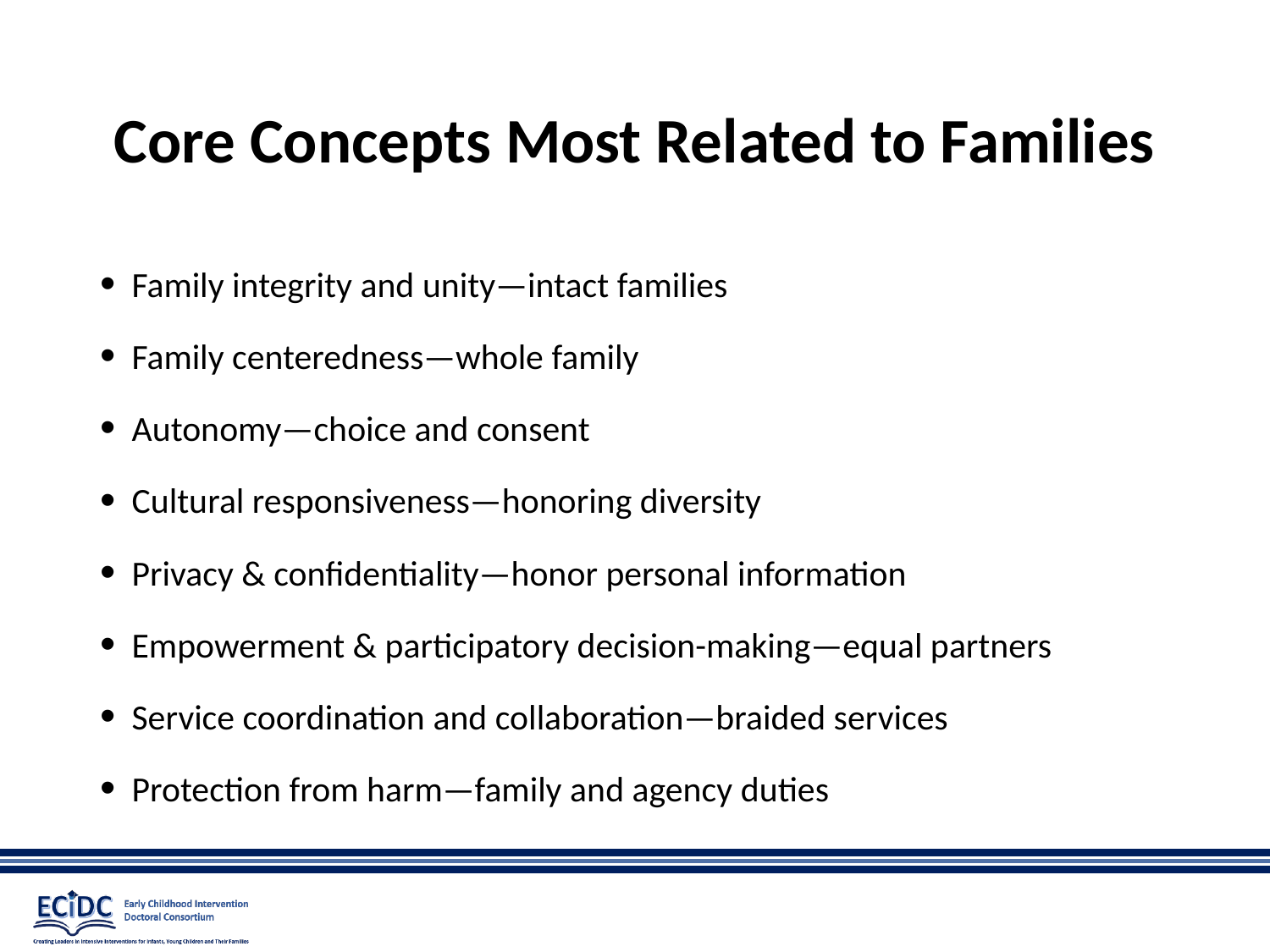

# Core Concepts Most Related to Families
Family integrity and unity—intact families
Family centeredness—whole family
Autonomy—choice and consent
Cultural responsiveness—honoring diversity
Privacy & confidentiality—honor personal information
Empowerment & participatory decision-making—equal partners
Service coordination and collaboration—braided services
Protection from harm—family and agency duties